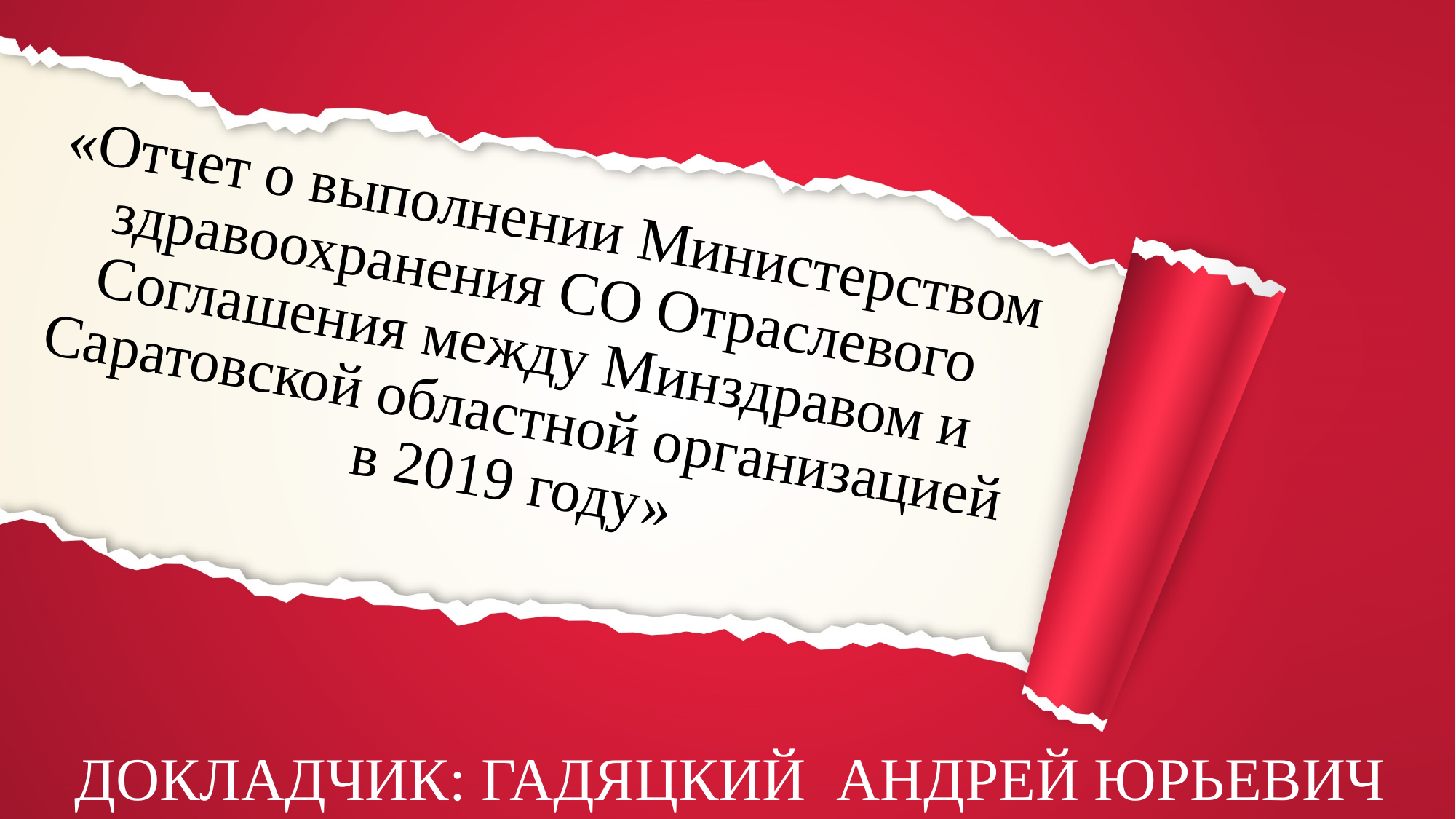

# «Отчет о выполнении Министерством здравоохранения СО Отраслевого Соглашения между Минздравом и Саратовской областной организацией в 2019 году»
ДОКЛАДЧИК: ГАДЯЦКИЙ  АНДРЕЙ ЮРЬЕВИЧ